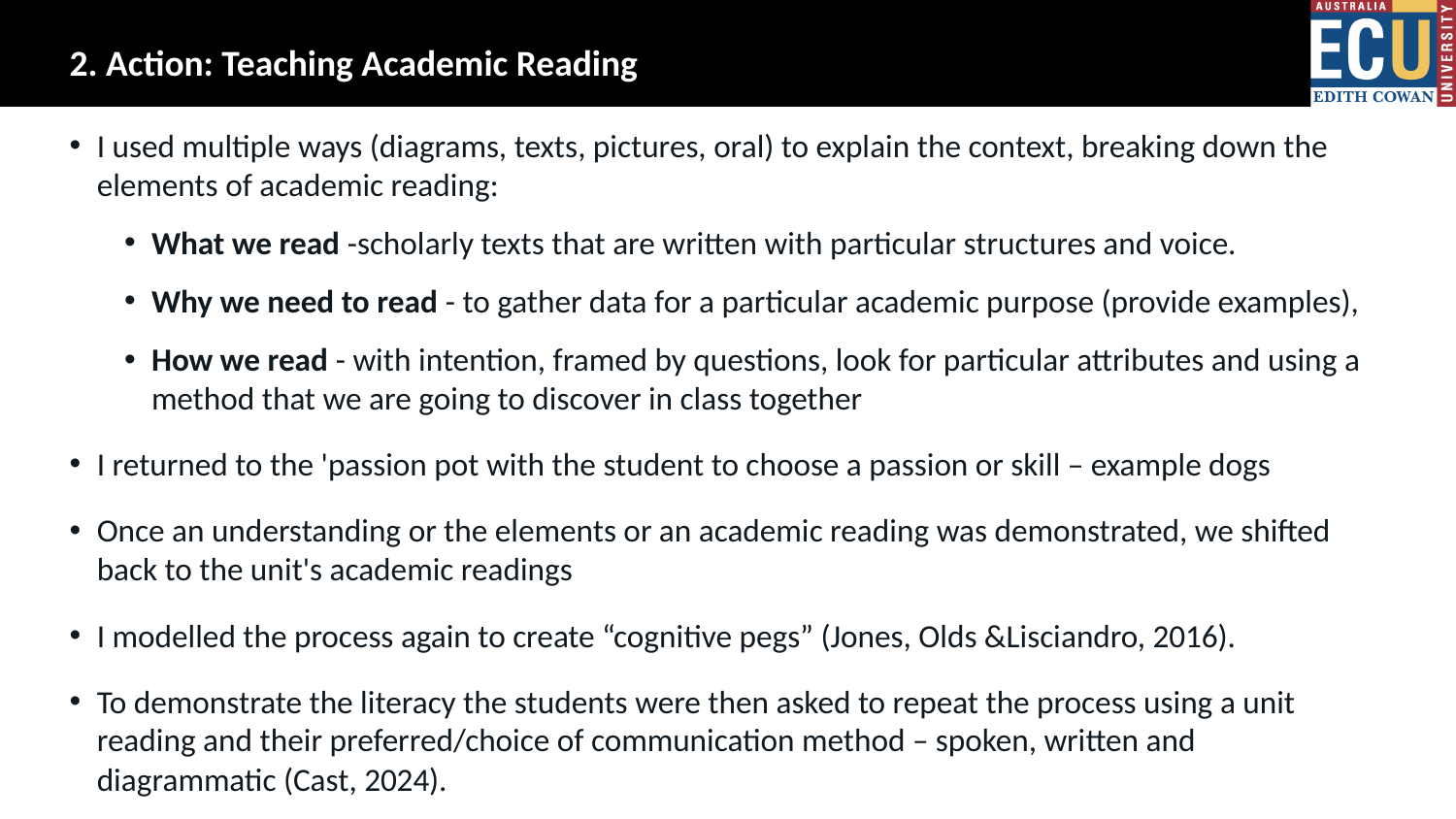

# 2. Action: Teaching Academic Reading
I used multiple ways (diagrams, texts, pictures, oral) to explain the context, breaking down the elements of academic reading:
What we read -scholarly texts that are written with particular structures and voice.
Why we need to read - to gather data for a particular academic purpose (provide examples),
How we read - with intention, framed by questions, look for particular attributes and using a method that we are going to discover in class together
I returned to the 'passion pot with the student to choose a passion or skill – example dogs
Once an understanding or the elements or an academic reading was demonstrated, we shifted back to the unit's academic readings
I modelled the process again to create “cognitive pegs” (Jones, Olds &Lisciandro, 2016).
To demonstrate the literacy the students were then asked to repeat the process using a unit reading and their preferred/choice of communication method – spoken, written and diagrammatic (Cast, 2024).